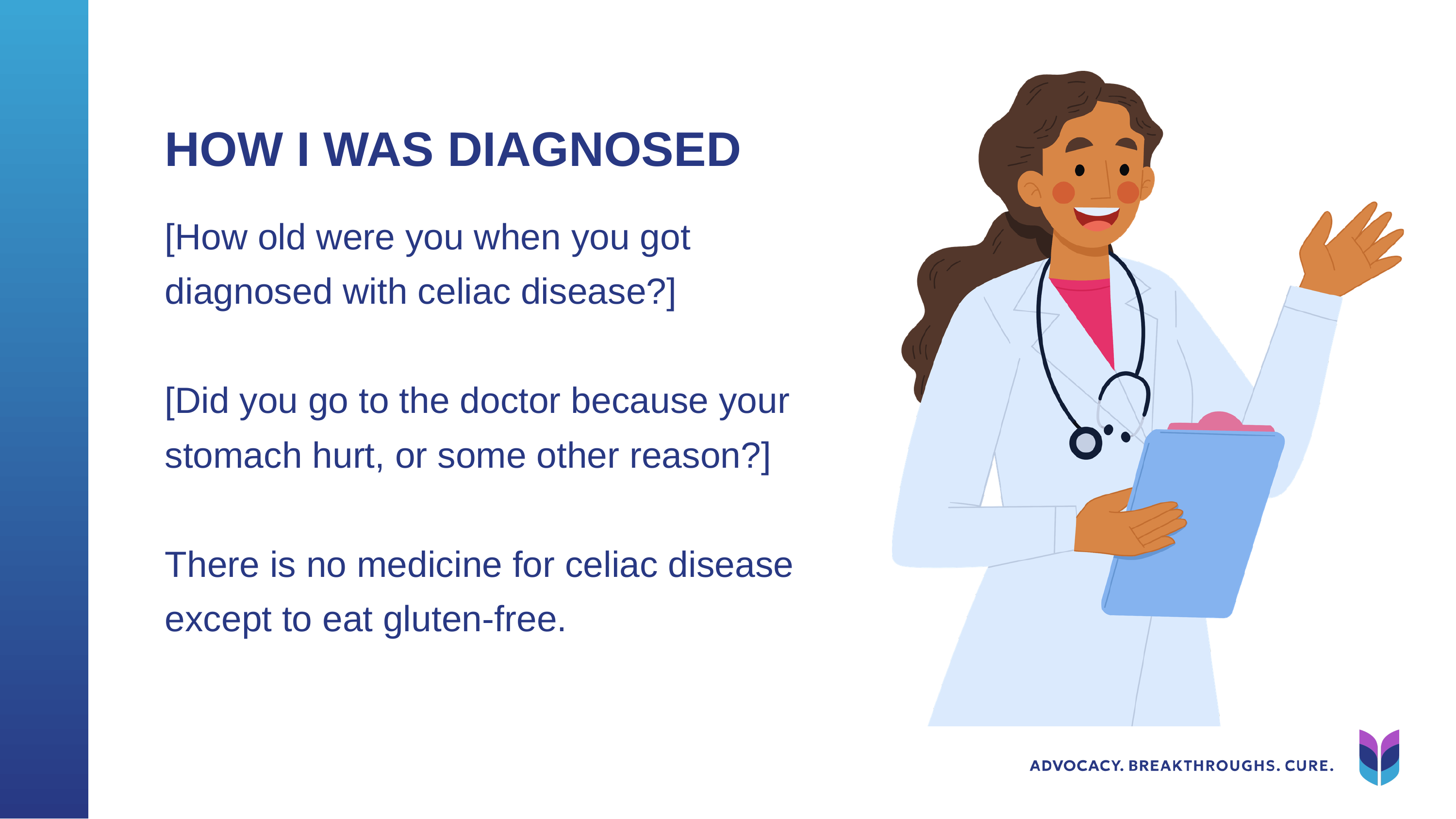

HOW I WAS DIAGNOSED
[How old were you when you got diagnosed with celiac disease?]

[Did you go to the doctor because your stomach hurt, or some other reason?]

There is no medicine for celiac disease except to eat gluten-free.